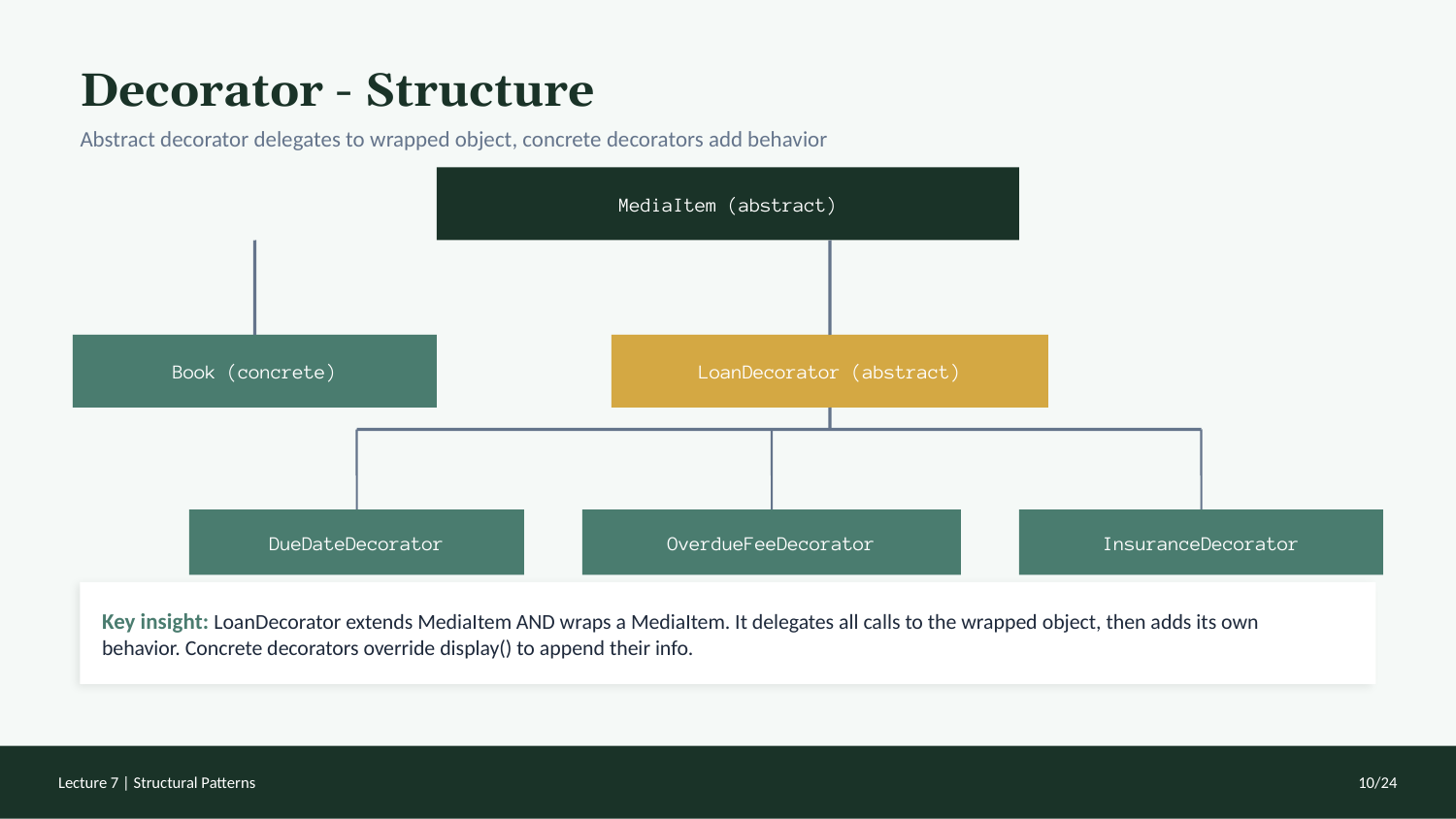

Decorator - Structure
Abstract decorator delegates to wrapped object, concrete decorators add behavior

MediaItem (abstract)

Book (concrete)
LoanDecorator (abstract)

DueDateDecorator
OverdueFeeDecorator
InsuranceDecorator

Key insight: LoanDecorator extends MediaItem AND wraps a MediaItem. It delegates all calls to the wrapped object, then adds its own behavior. Concrete decorators override display() to append their info.

Lecture 7 | Structural Patterns
10/24